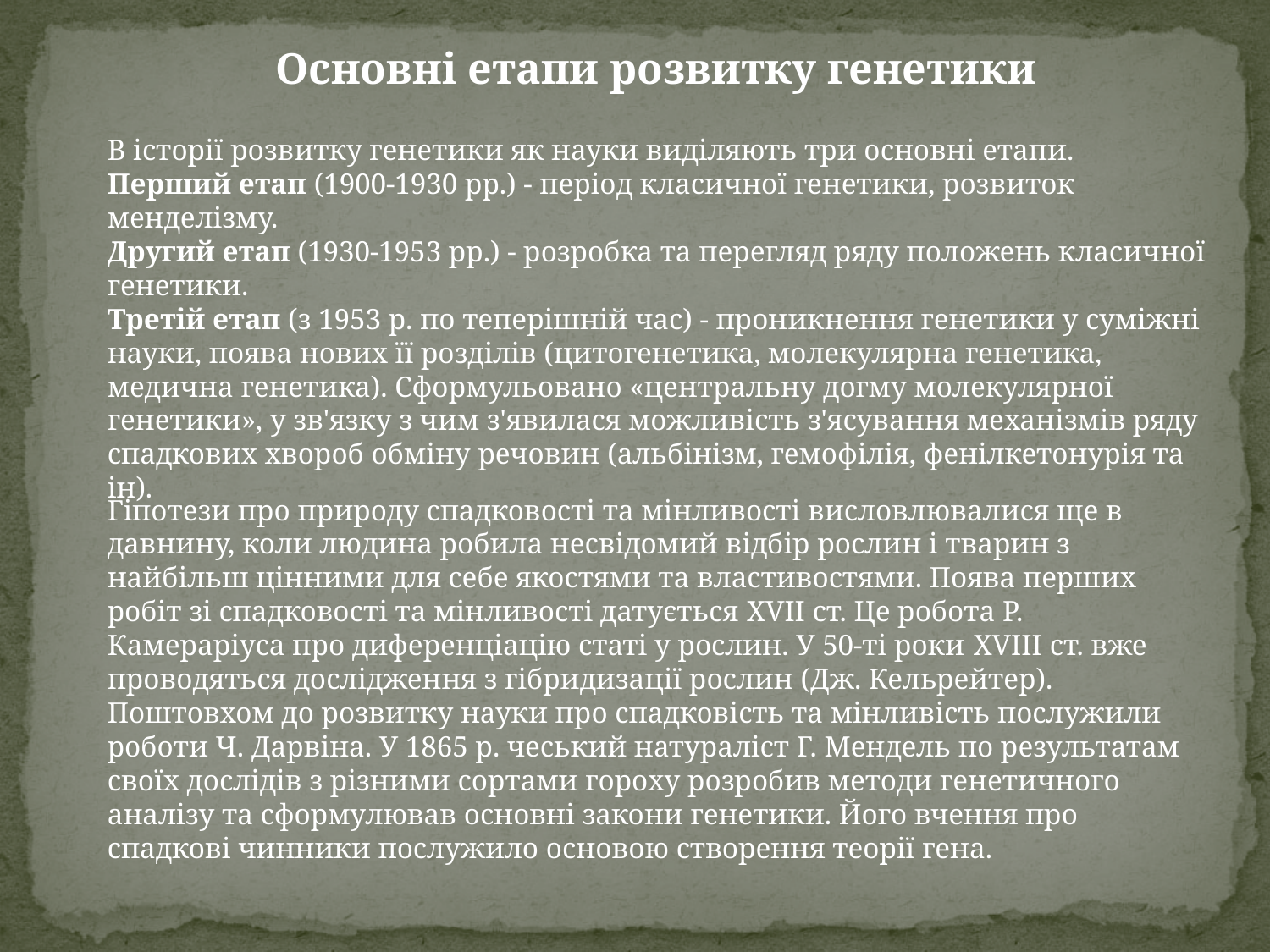

Основні етапи розвитку генетики
В історії розвитку генетики як науки виділяють три основні етапи.
Перший етап (1900-1930 рр.) - період класичної генетики, розвиток менделізму.
Другий етап (1930-1953 рр.) - розробка та перегляд ряду положень класичної генетики.
Третій етап (з 1953 р. по теперішній час) - проникнення генетики у суміжні науки, поява нових її розділів (цитогенетика, молекулярна генетика, медична генетика). Сформульовано «центральну догму молекулярної генетики», у зв'язку з чим з'явилася можливість з'ясування механізмів ряду спадкових хвороб обміну речовин (альбінізм, гемофілія, фенілкетонурія та ін).
Гіпотези про природу спадковості та мінливості висловлювалися ще в давнину, коли людина робила несвідомий відбір рослин і тварин з найбільш цінними для себе якостями та властивостями. Поява перших робіт зі спадковості та мінливості датується XVII ст. Це робота Р. Камераріуса про диференціацію статі у рослин. У 50-ті роки XVIII ст. вже проводяться дослідження з гібридизації рослин (Дж. Кельрейтер). Поштовхом до розвитку науки про спадковість та мінливість послужили роботи Ч. Дарвіна. У 1865 р. чеський натураліст Г. Мендель по результатам своїх дослідів з різними сортами гороху розробив методи генетичного аналізу та сформулював основні закони генетики. Його вчення про спадкові чинники послужило основою створення теорії гена.